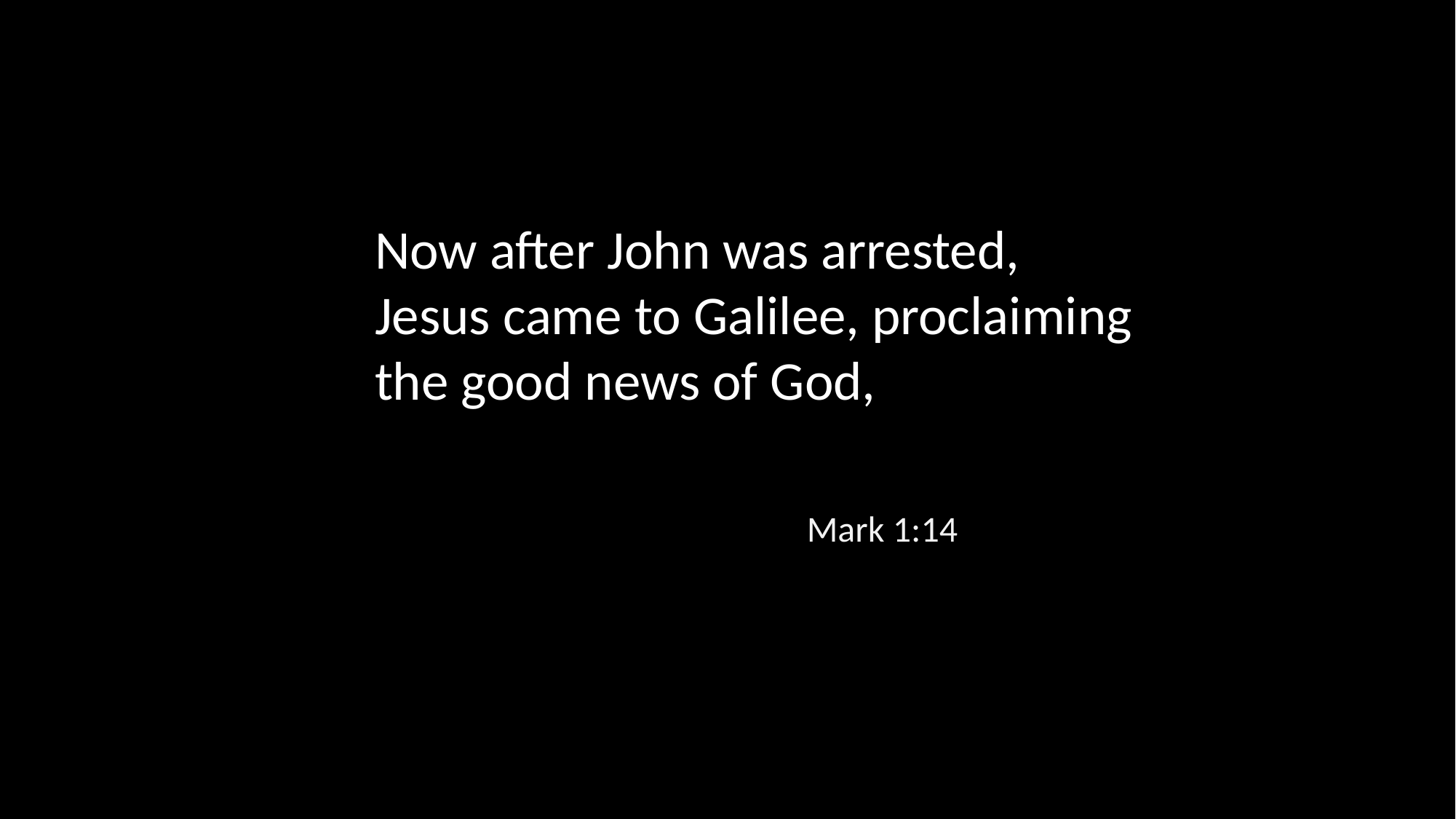

Now after John was arrested, Jesus came to Galilee, proclaiming the good news of God,
Mark 1:14